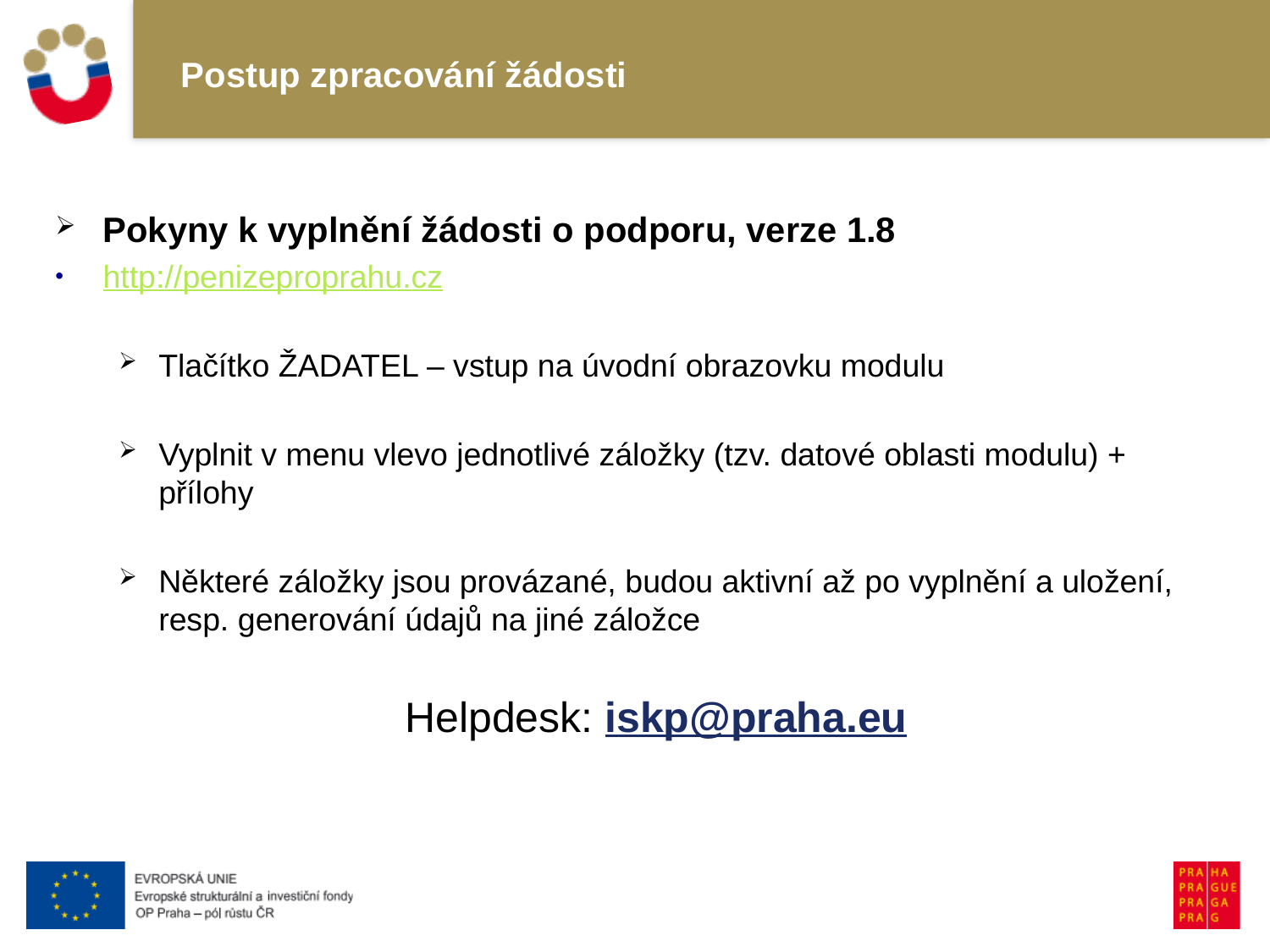

# Postup zpracování žádosti

Pokyny k vyplnění žádosti o podporu, verze 1.8
http://penizeproprahu.cz

Tlačítko ŽADATEL – vstup na úvodní obrazovku modulu

Vyplnit v menu vlevo jednotlivé záložky (tzv. datové oblasti modulu) + přílohy

Některé záložky jsou provázané, budou aktivní až po vyplnění a uložení, resp. generování údajů na jiné záložce

Helpdesk: iskp@praha.eu